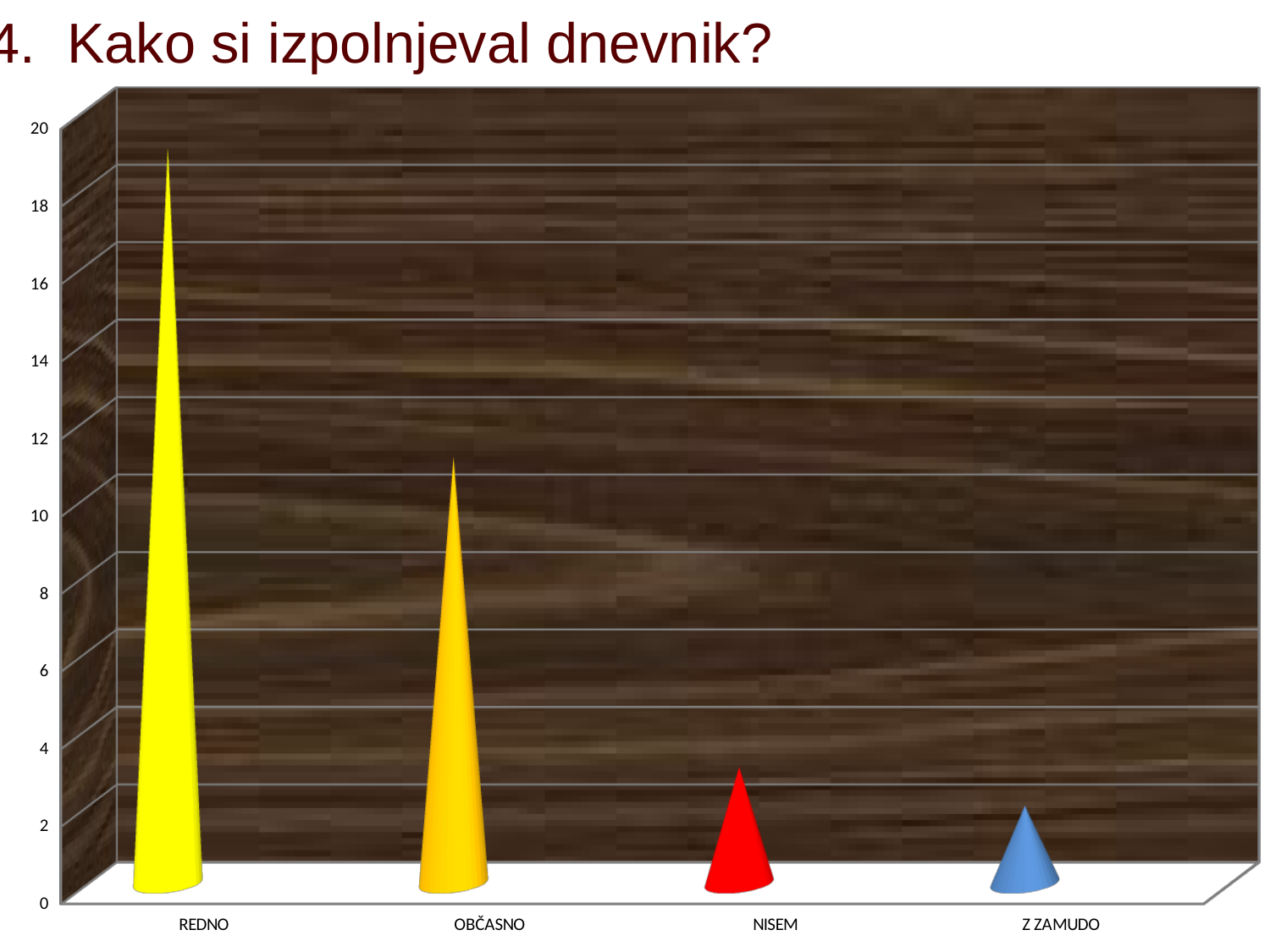

4.  Kako si izpolnjeval dnevnik?

[unsupported chart]